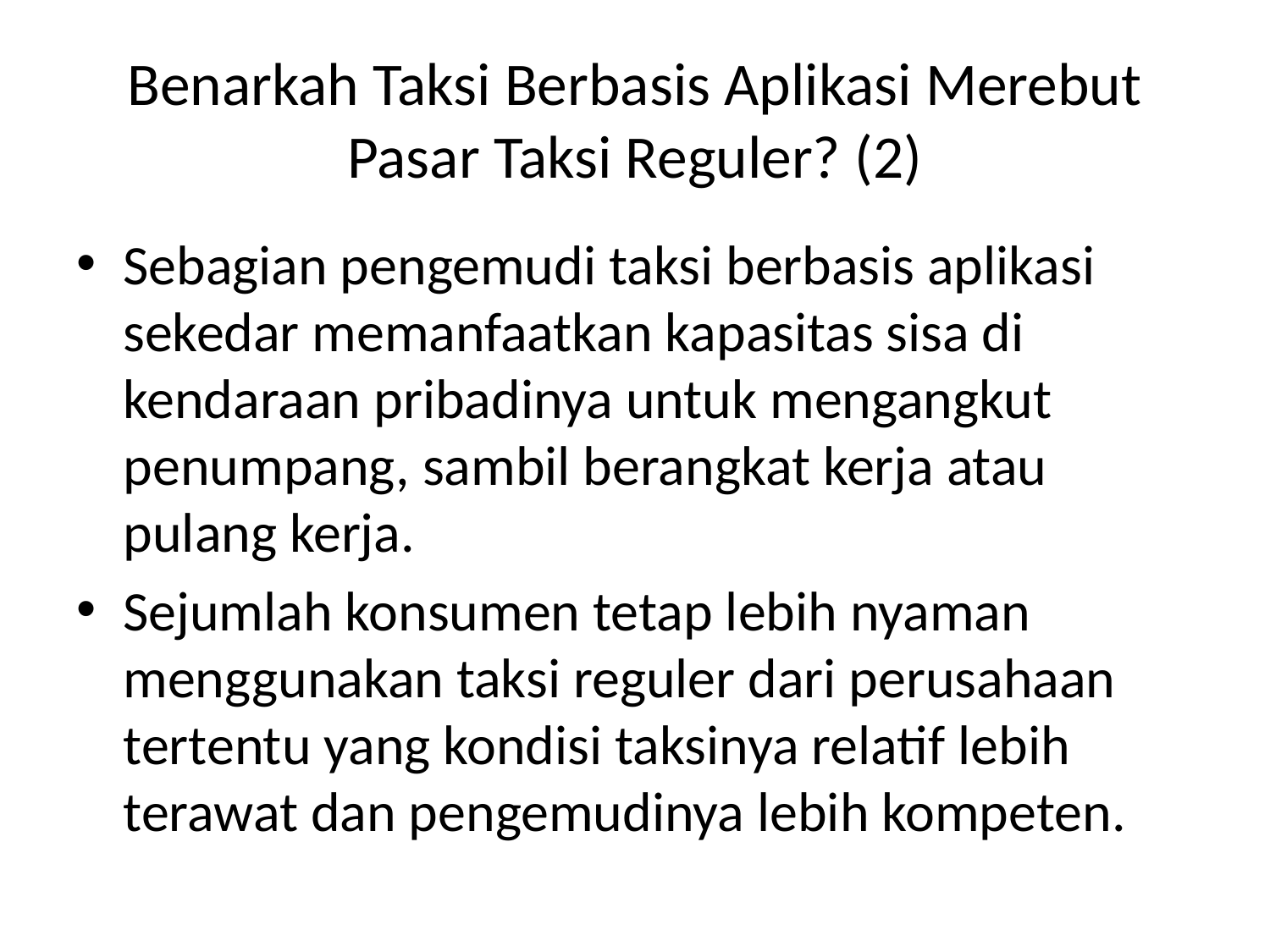

# Benarkah Taksi Berbasis Aplikasi Merebut Pasar Taksi Reguler? (2)
Sebagian pengemudi taksi berbasis aplikasi sekedar memanfaatkan kapasitas sisa di kendaraan pribadinya untuk mengangkut penumpang, sambil berangkat kerja atau pulang kerja.
Sejumlah konsumen tetap lebih nyaman menggunakan taksi reguler dari perusahaan tertentu yang kondisi taksinya relatif lebih terawat dan pengemudinya lebih kompeten.